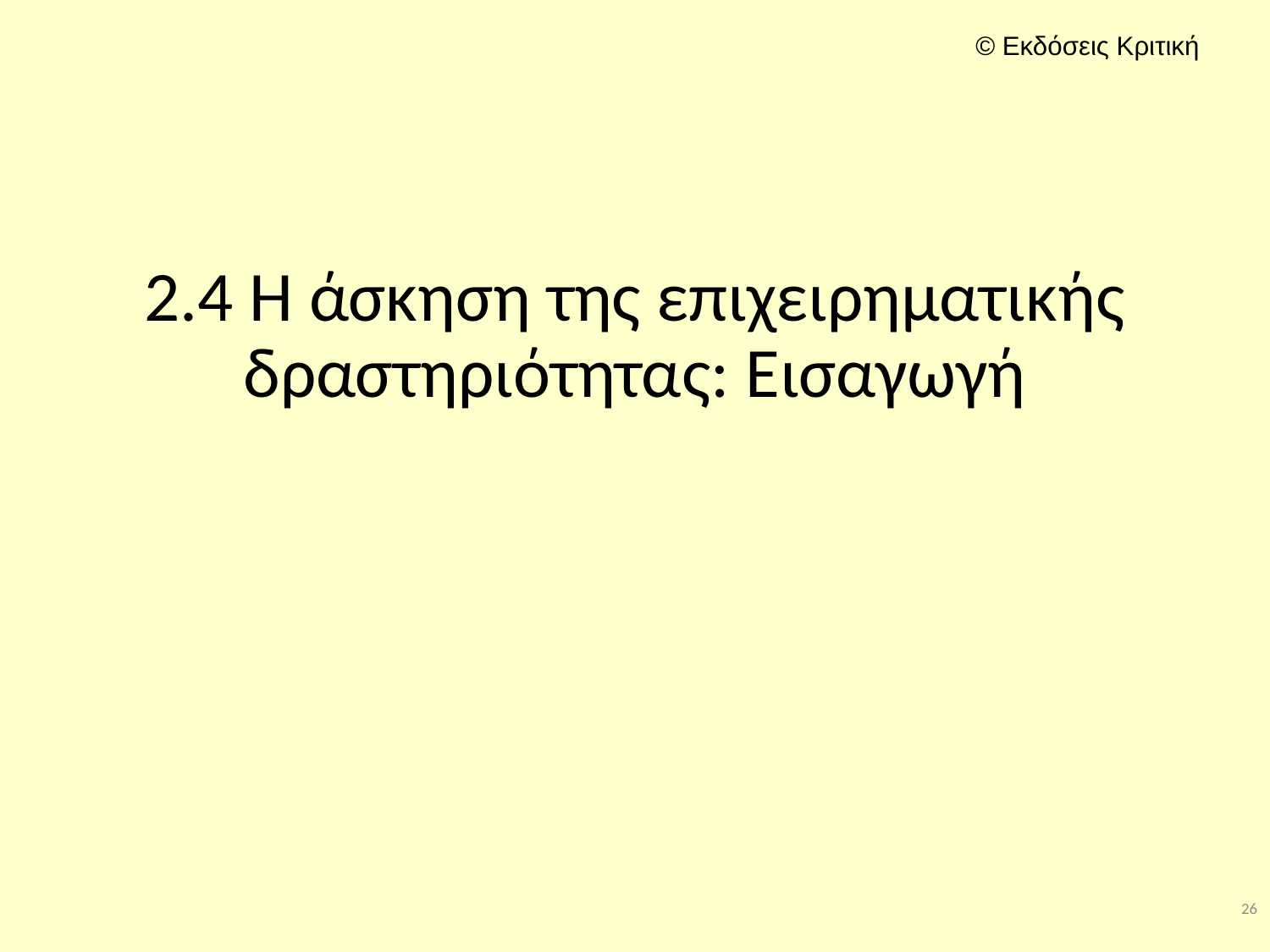

# 2.4 Η άσκηση της επιχειρηματικής δραστηριότητας: Εισαγωγή
26